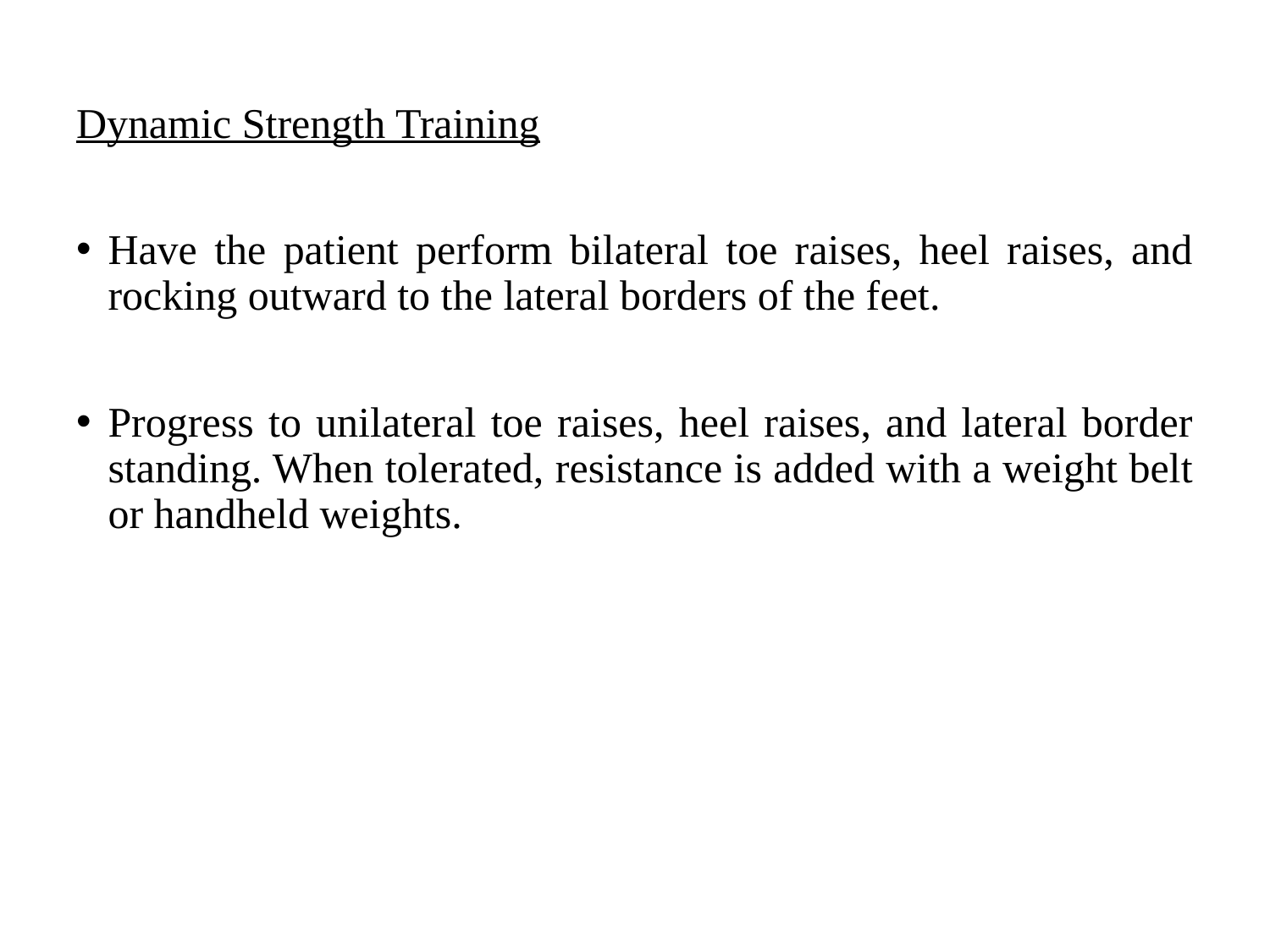

Dynamic Strength Training

Have the patient perform bilateral toe raises, heel raises, and rocking outward to the lateral borders of the feet.

Progress to unilateral toe raises, heel raises, and lateral border standing. When tolerated, resistance is added with a weight belt or handheld weights.